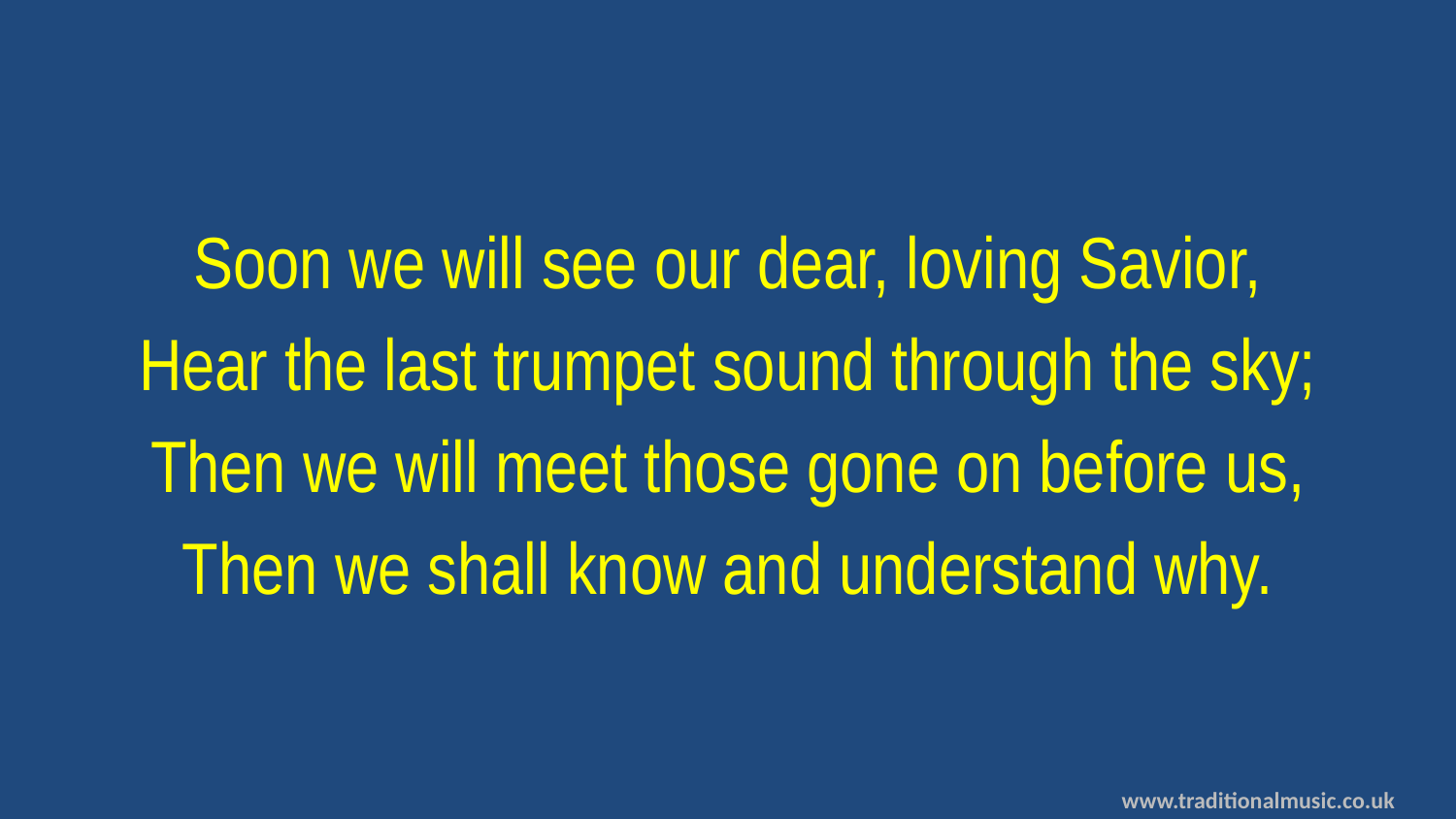

Soon we will see our dear, loving Savior,
Hear the last trumpet sound through the sky;
Then we will meet those gone on before us,
Then we shall know and understand why.